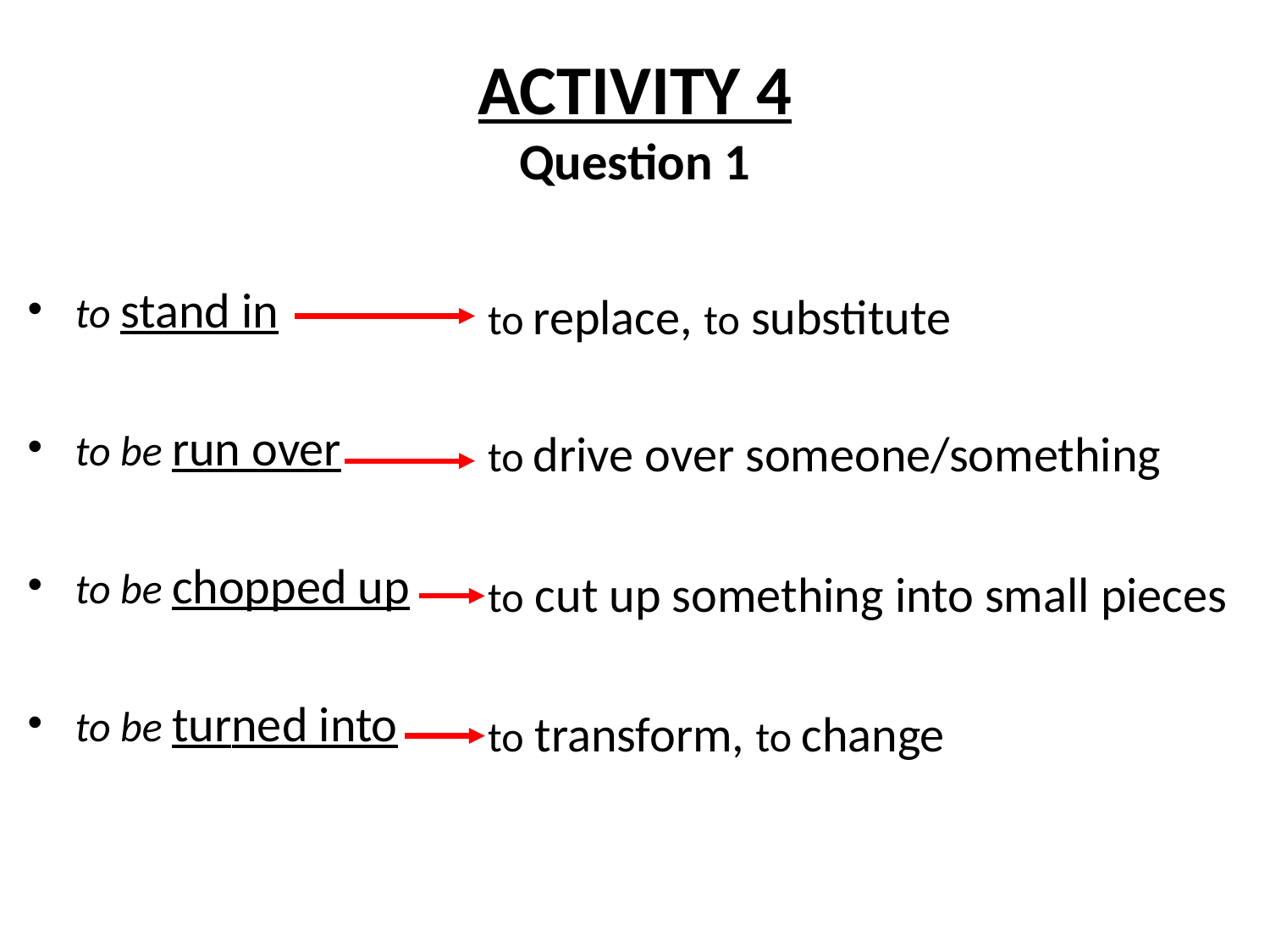

# ACTIVITY 4 Question 1
to stand in

to be run over

to be chopped up

to be turned into
to replace, to substitute
to drive over someone/something
to cut up something into small pieces
to transform, to change